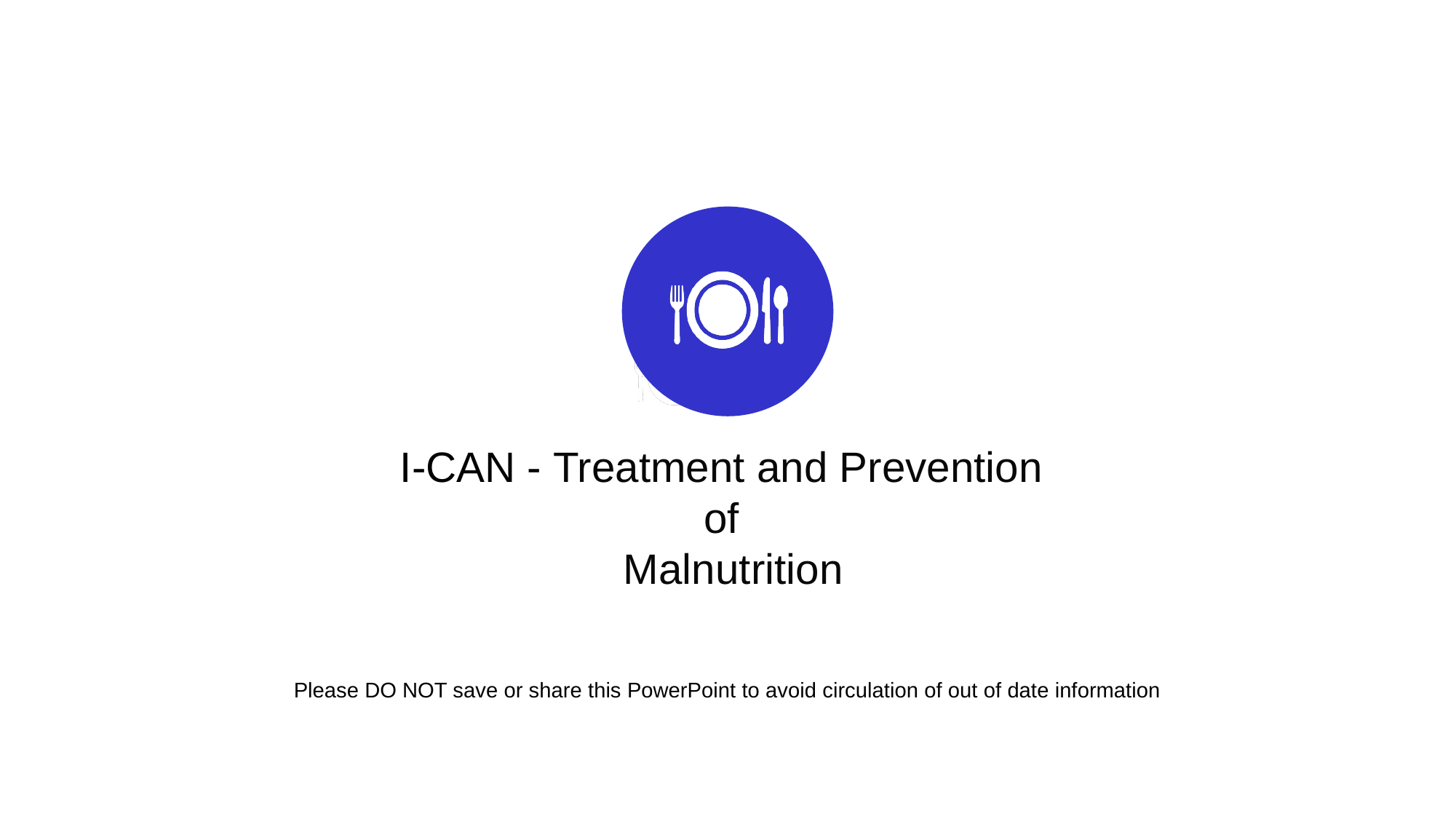

I-CAN - Treatment and Prevention
of
 Malnutrition
Please DO NOT save or share this PowerPoint to avoid circulation of out of date information